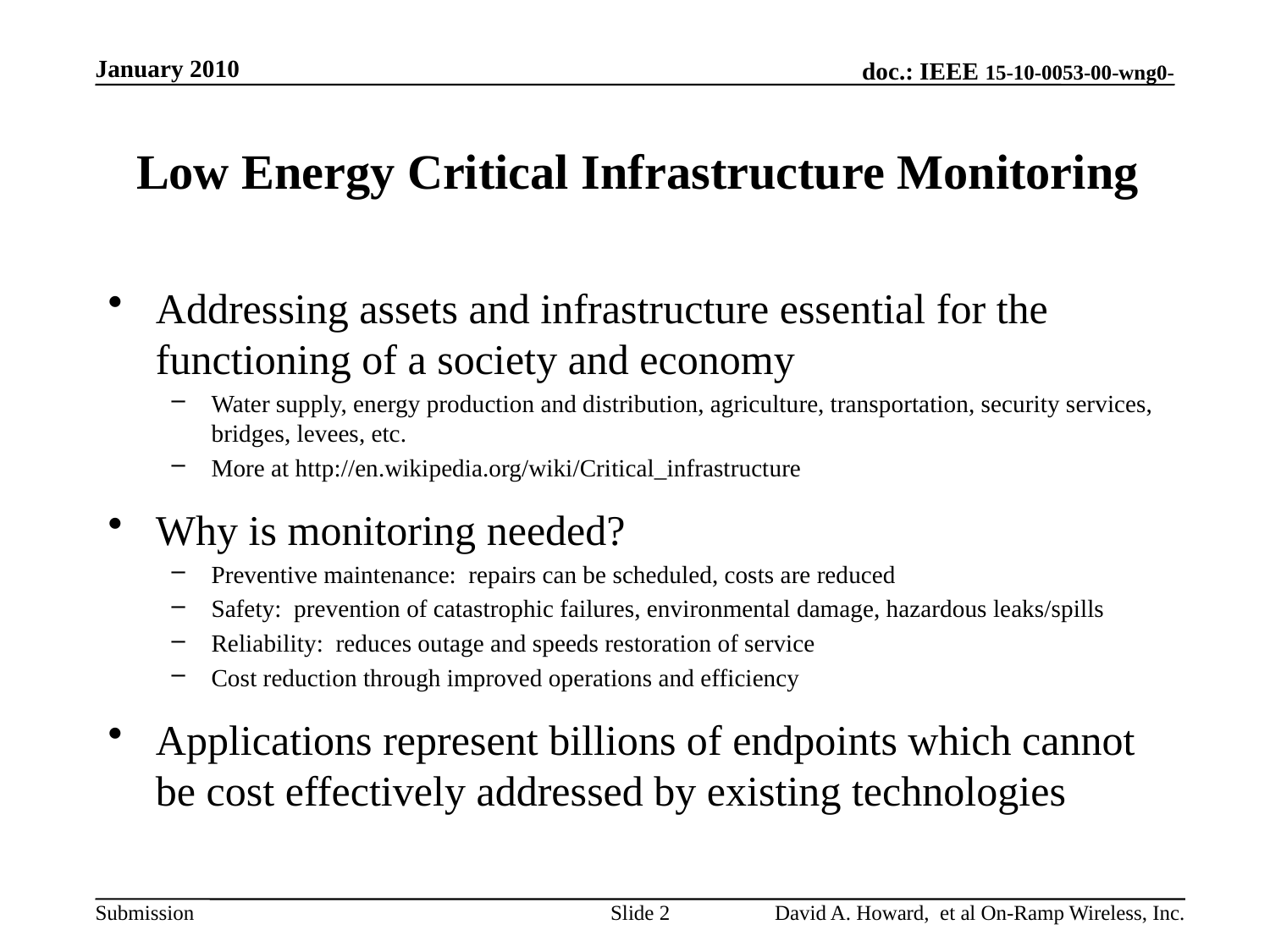

January 2010
# Low Energy Critical Infrastructure Monitoring
Addressing assets and infrastructure essential for the functioning of a society and economy
Water supply, energy production and distribution, agriculture, transportation, security services, bridges, levees, etc.
More at http://en.wikipedia.org/wiki/Critical_infrastructure
Why is monitoring needed?
Preventive maintenance:  repairs can be scheduled, costs are reduced
Safety:  prevention of catastrophic failures, environmental damage, hazardous leaks/spills
Reliability:  reduces outage and speeds restoration of service
Cost reduction through improved operations and efficiency
Applications represent billions of endpoints which cannot be cost effectively addressed by existing technologies

David A. Howard,  et al On-Ramp Wireless, Inc.
Slide 2